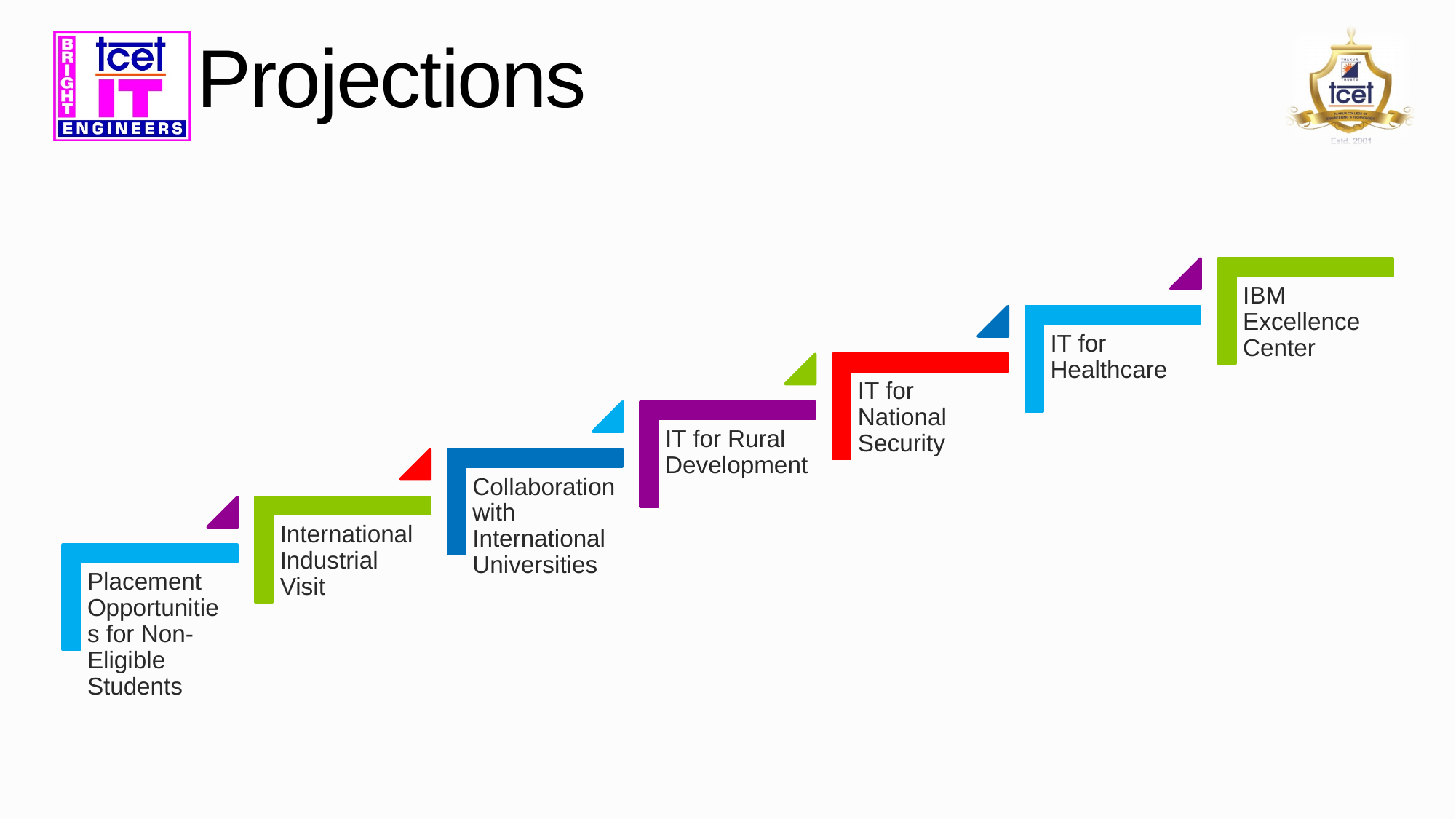

# Projections
Placement Opportunities for Non-Eligible Students
International Industrial Visit
Collaboration with International Universities
IT for Rural Development
IT for National Security
IT for Healthcare
IBM Excellence Center